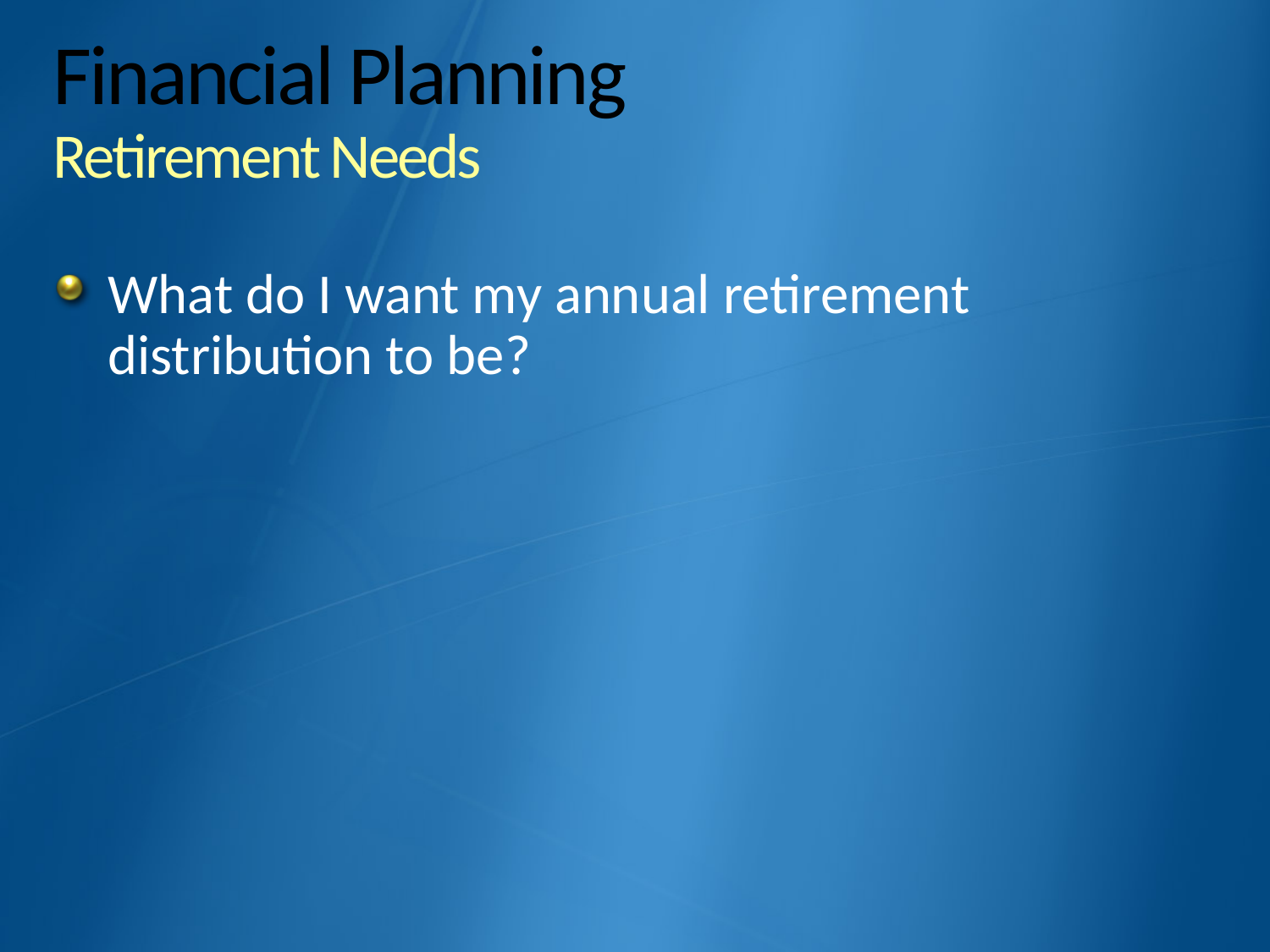

# Financial Planning Retirement Needs
What do I want my annual retirement distribution to be?